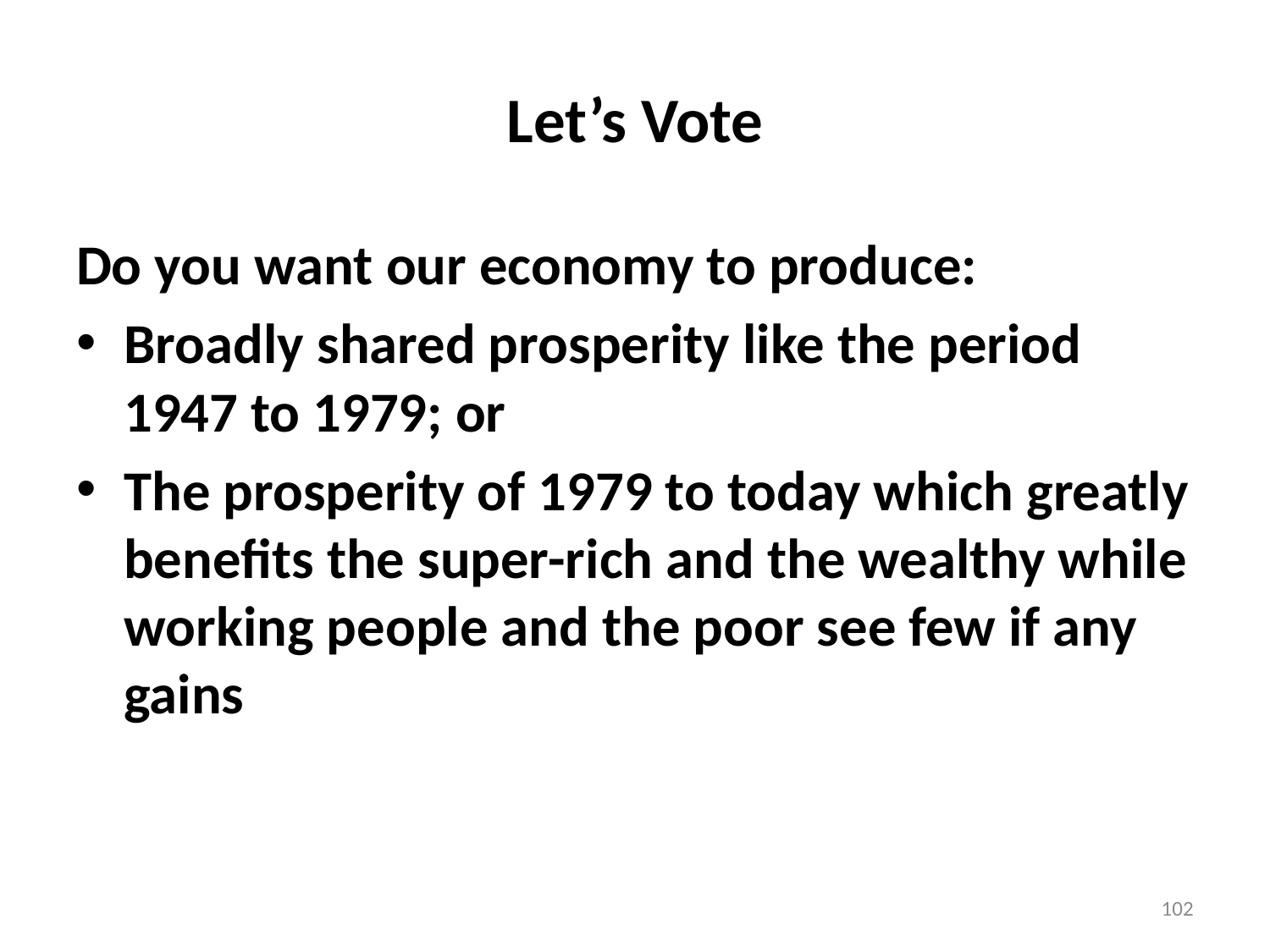

# Let’s Vote
Do you want our economy to produce:
Broadly shared prosperity like the period 1947 to 1979; or
The prosperity of 1979 to today which greatly benefits the super-rich and the wealthy while working people and the poor see few if any gains

102